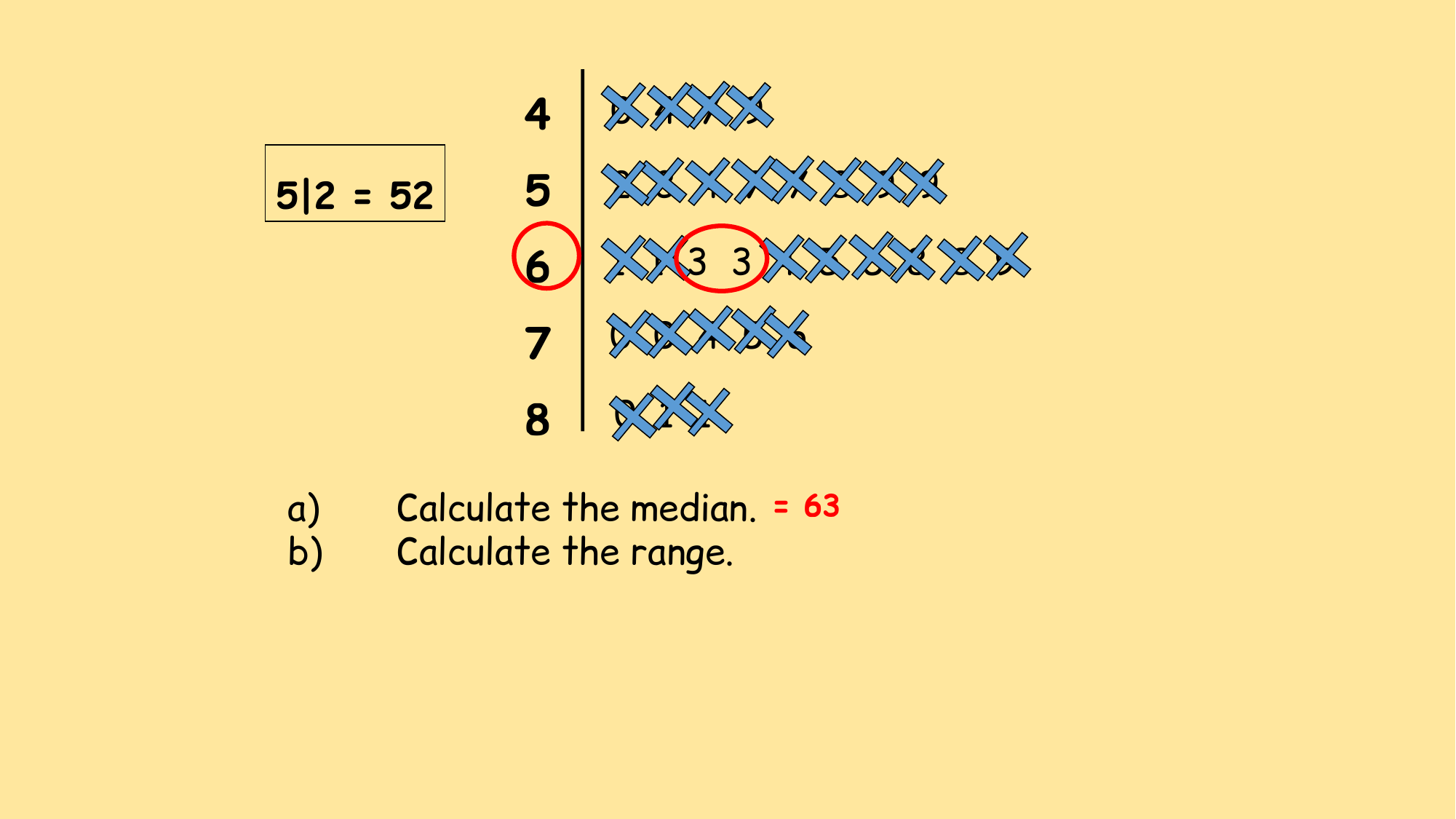

4
5
6
7
8

0  4  7  9
5|2 = 52
2  3  4  7  7  8  9  9
1  1  3  3  4  5  5  8  8  9
0  0  4  5  6
0  1  1

a)	Calculate the median.
b)	Calculate the range.
= 63